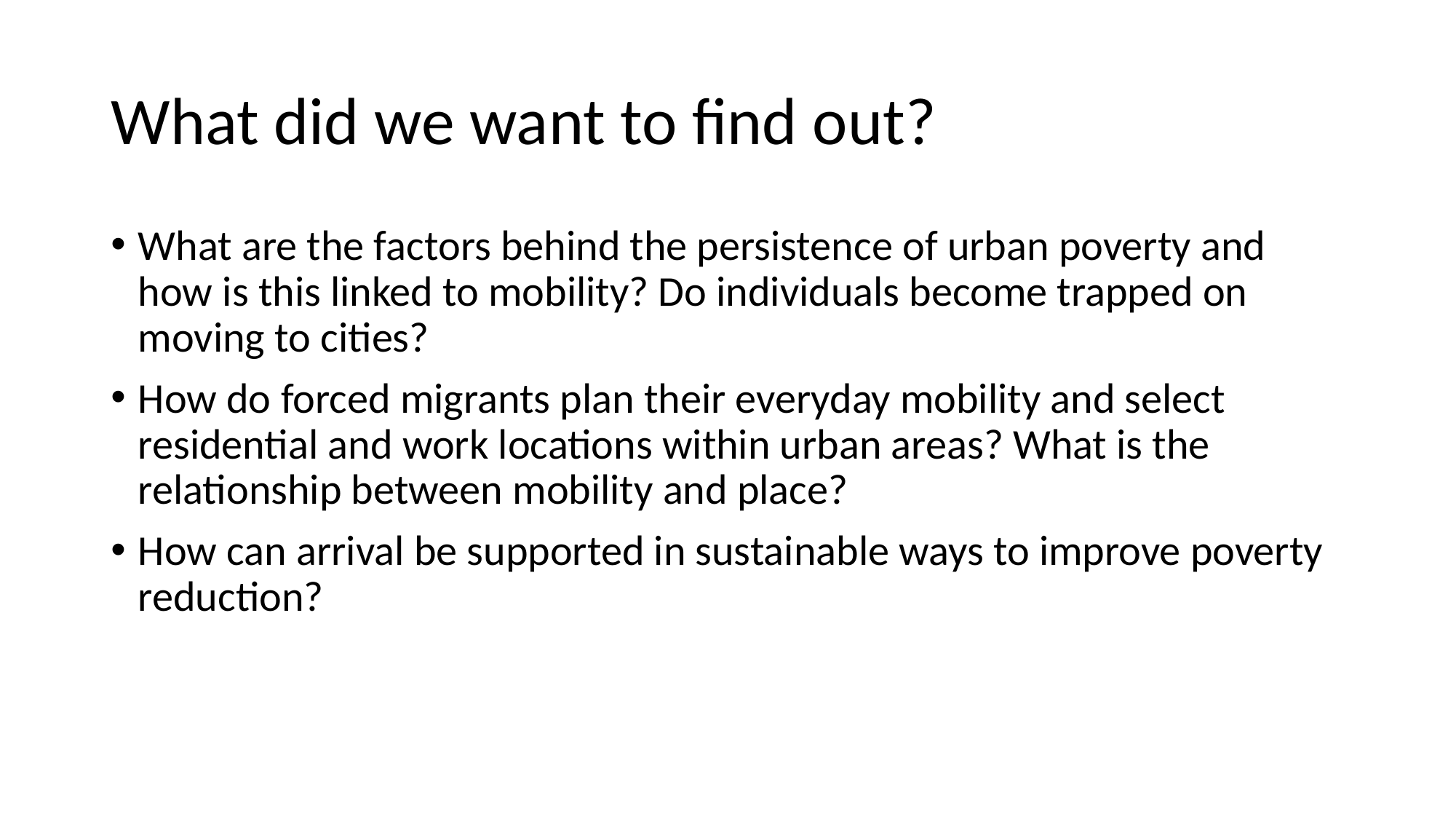

# What did we want to find out?
What are the factors behind the persistence of urban poverty and how is this linked to mobility? Do individuals become trapped on moving to cities?
How do forced migrants plan their everyday mobility and select residential and work locations within urban areas? What is the relationship between mobility and place?
How can arrival be supported in sustainable ways to improve poverty reduction?